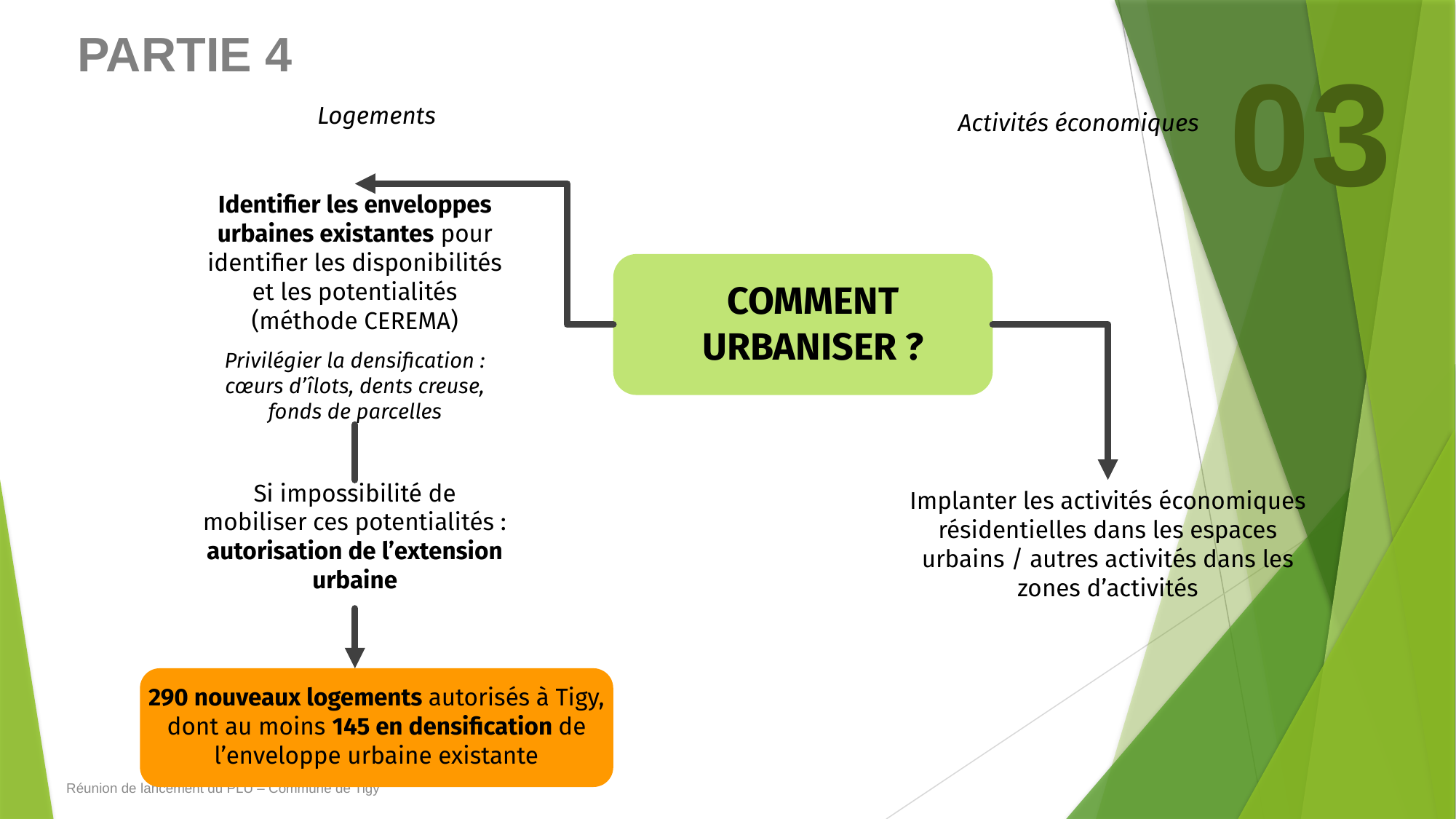

PARTIE 4
03
Logements
Activités économiques
Identifier les enveloppes urbaines existantes pour identifier les disponibilités et les potentialités (méthode CEREMA)

Privilégier la densification : cœurs d’îlots, dents creuse, fonds de parcelles

COMMENT URBANISER ?

Si impossibilité de mobiliser ces potentialités : autorisation de l’extension urbaine
Implanter les activités économiques résidentielles dans les espaces urbains / autres activités dans les zones d’activités

290 nouveaux logements autorisés à Tigy, dont au moins 145 en densification de l’enveloppe urbaine existante
Réunion de lancement du PLU – Commune de Tigy